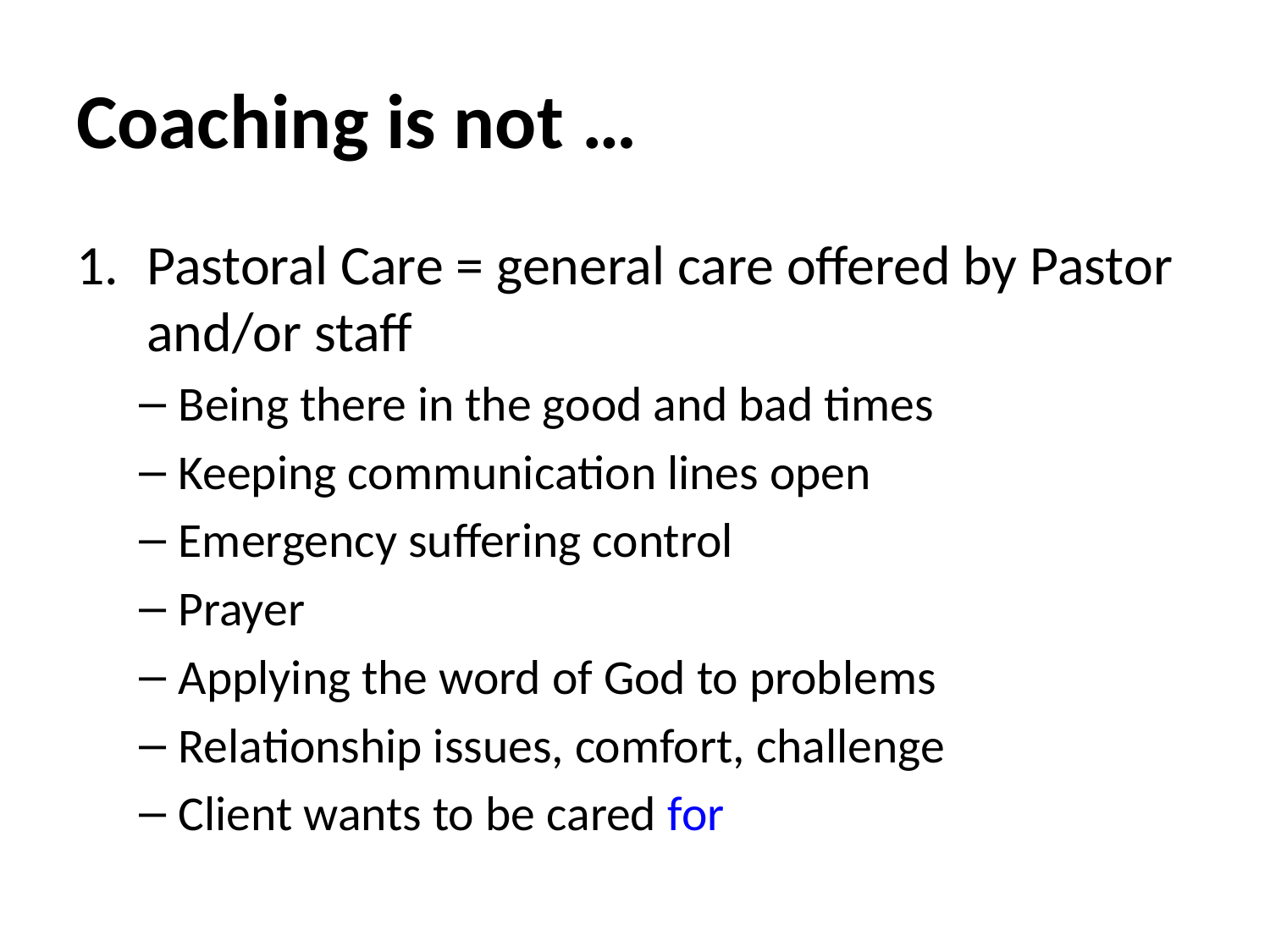

# Coaching is not …
Pastoral Care = general care offered by Pastor and/or staff
Being there in the good and bad times
Keeping communication lines open
Emergency suffering control
Prayer
Applying the word of God to problems
Relationship issues, comfort, challenge
Client wants to be cared for